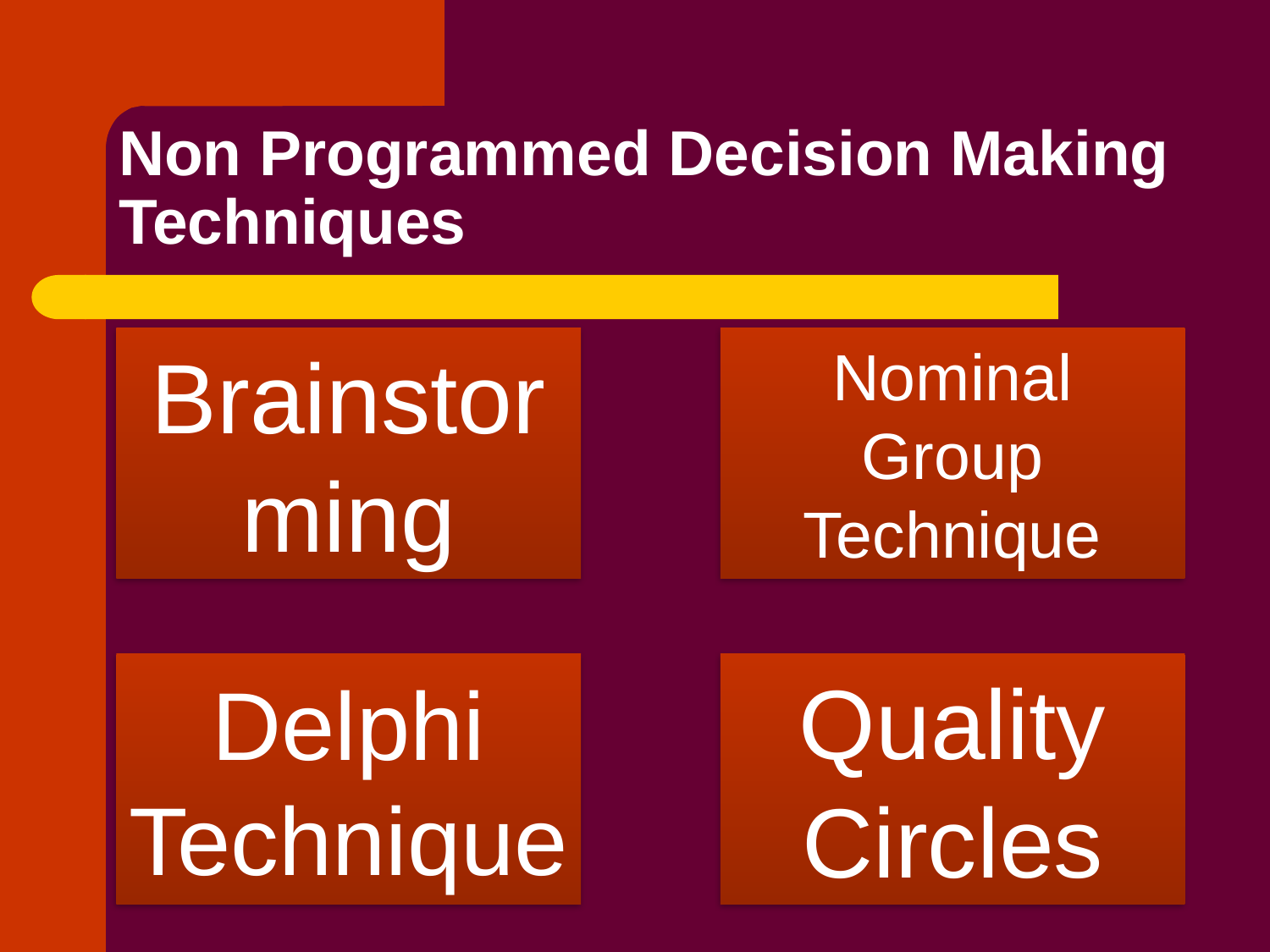

# Non Programmed Decision Making Techniques
Brainstorming
Nominal Group Technique
Delphi Technique
Quality Circles